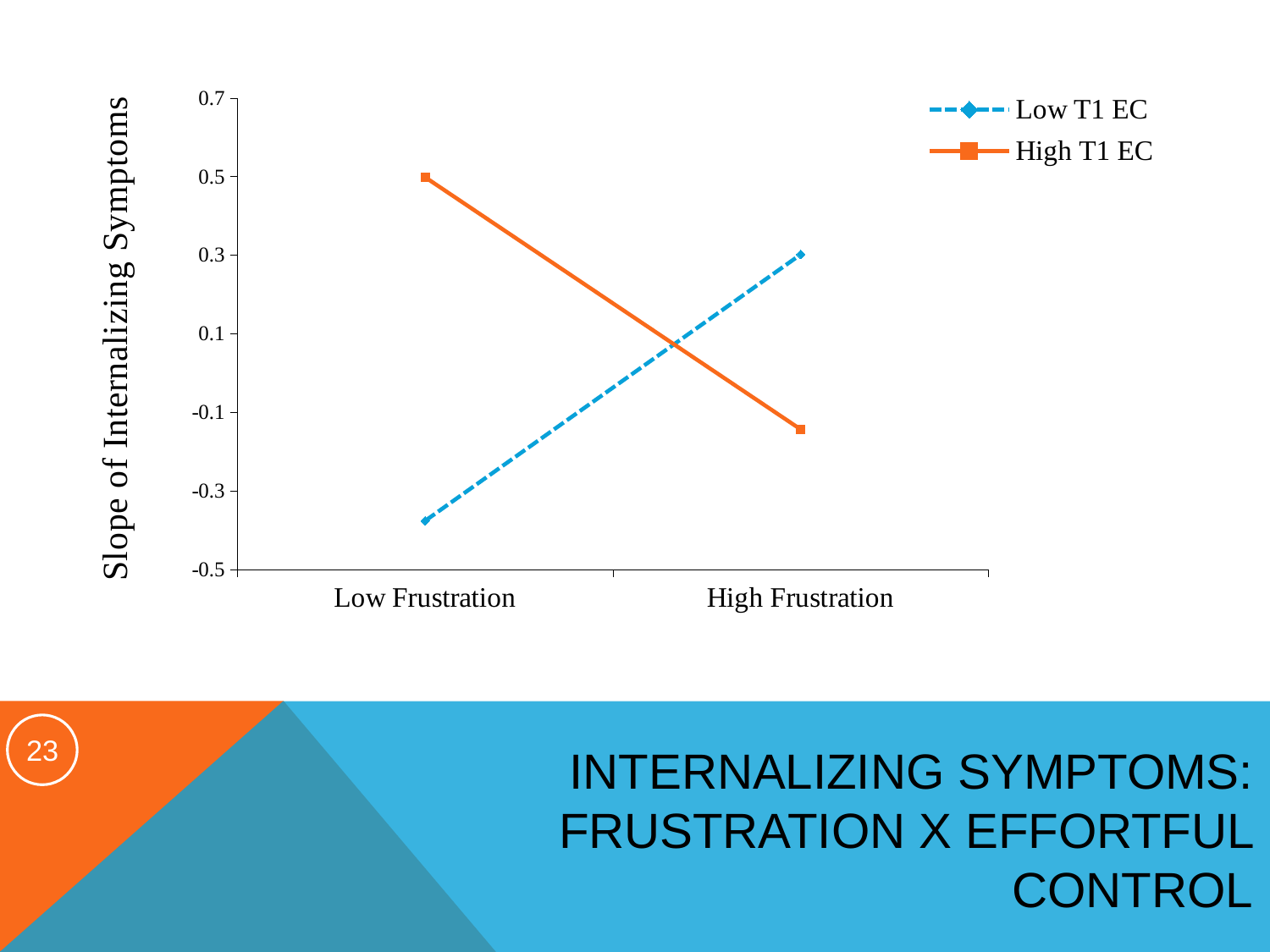

### Chart

| Category | Low T1 EC | High T1 EC |
|---|---|---|
| Low Frustration | -0.37627218800000006 | 0.49824018800000003 |
| High Frustration | 0.30183018800000005 | -0.14379818800000005 |
Internalizing Symptoms:
Frustration x Effortful Control
23